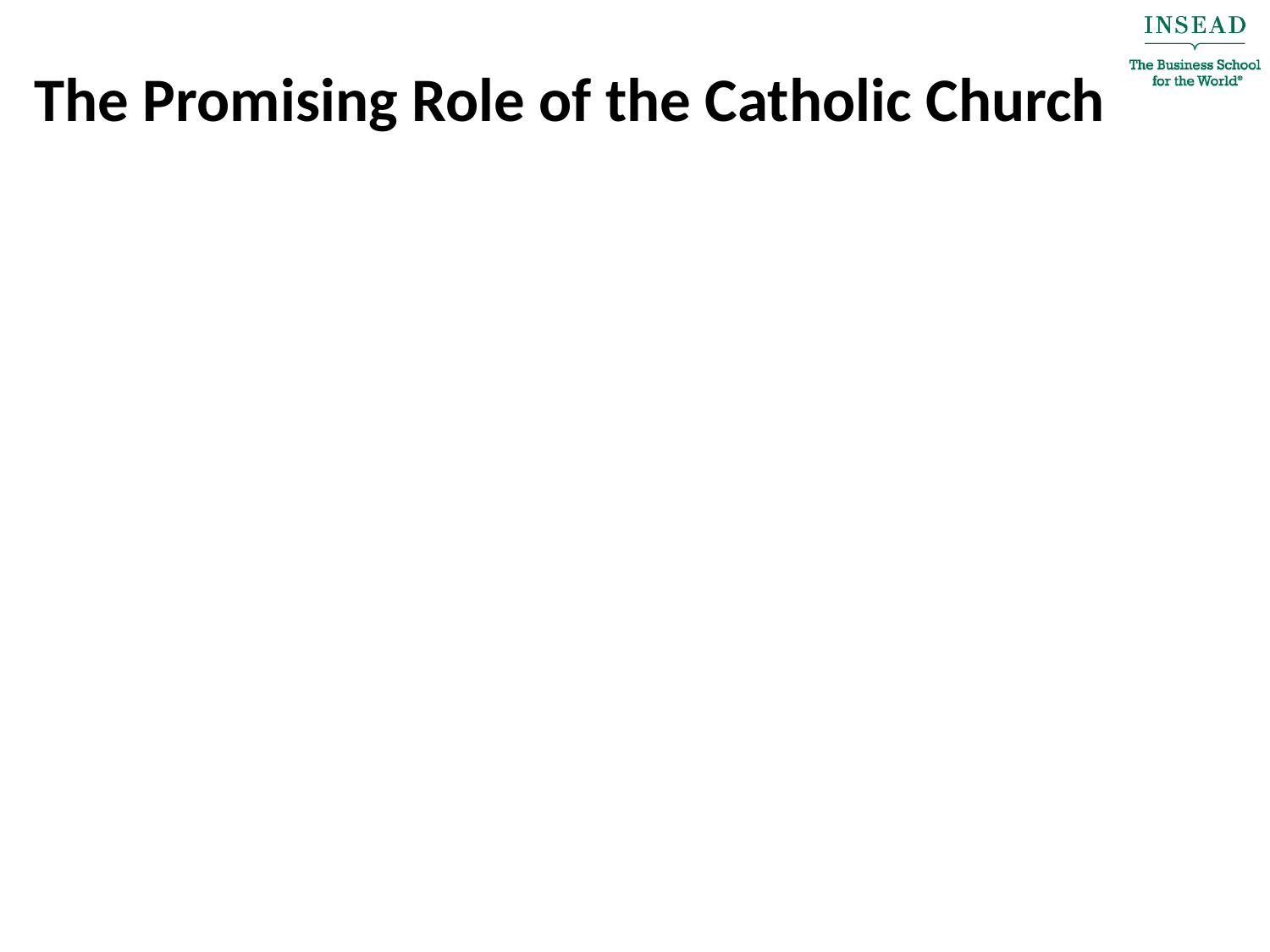

# The Promising Role of the Catholic Church